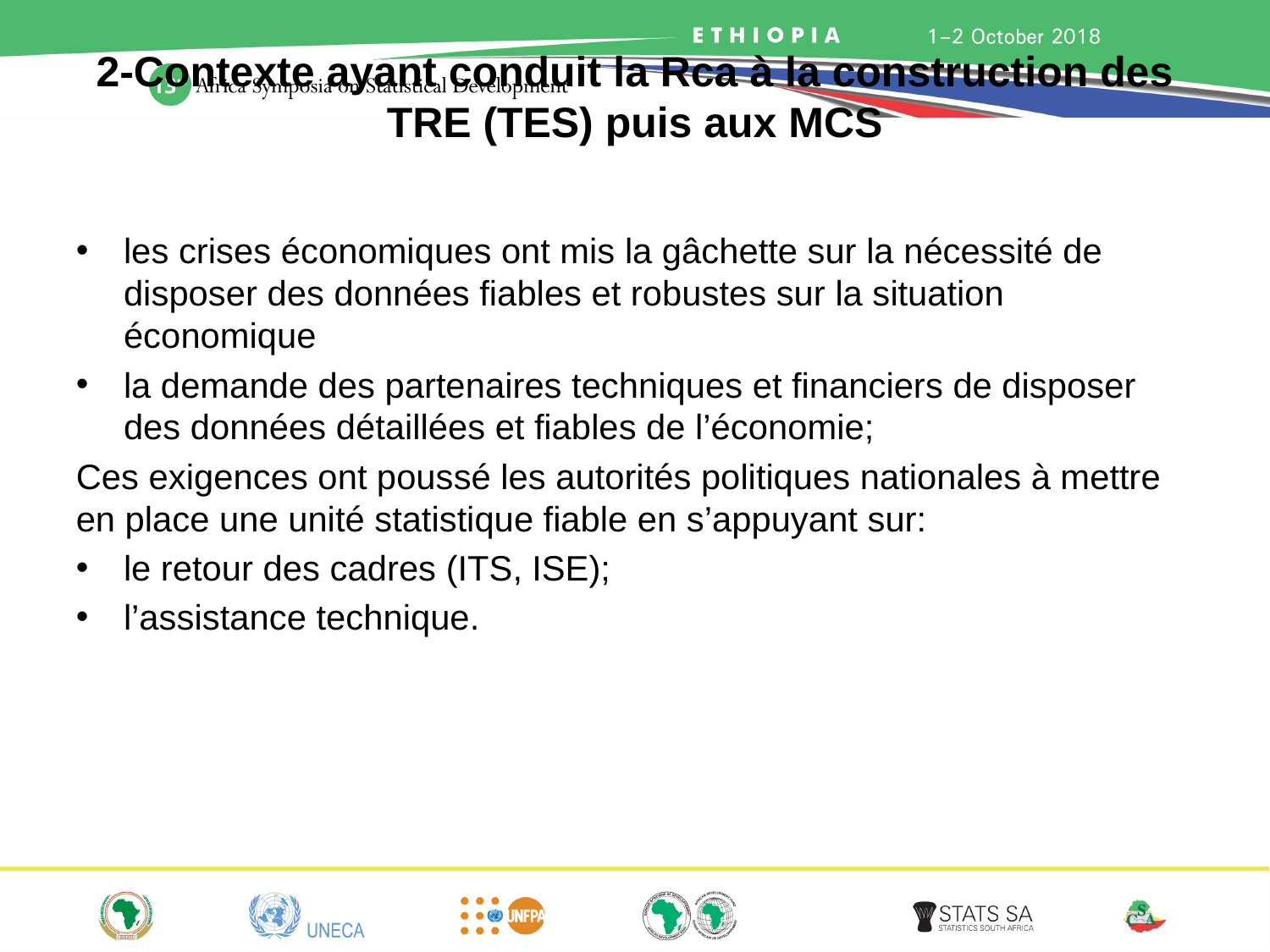

# 2-Contexte ayant conduit la Rca à la construction des TRE (TES) puis aux MCS
les crises économiques ont mis la gâchette sur la nécessité de disposer des données fiables et robustes sur la situation économique
la demande des partenaires techniques et financiers de disposer des données détaillées et fiables de l’économie;
Ces exigences ont poussé les autorités politiques nationales à mettre en place une unité statistique fiable en s’appuyant sur:
le retour des cadres (ITS, ISE);
l’assistance technique.